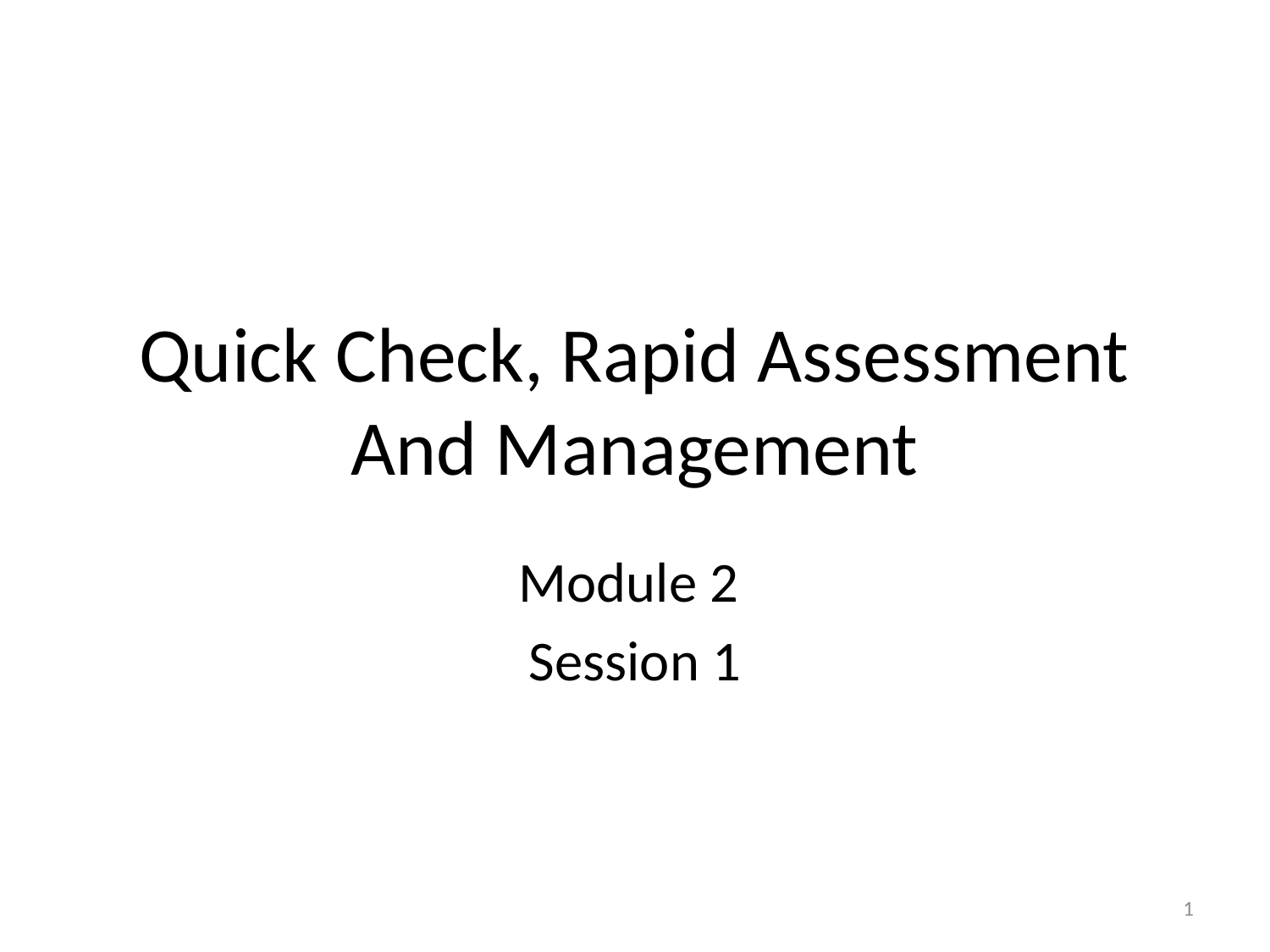

# Quick Check, Rapid Assessment And Management
Module 2
Session 1
1